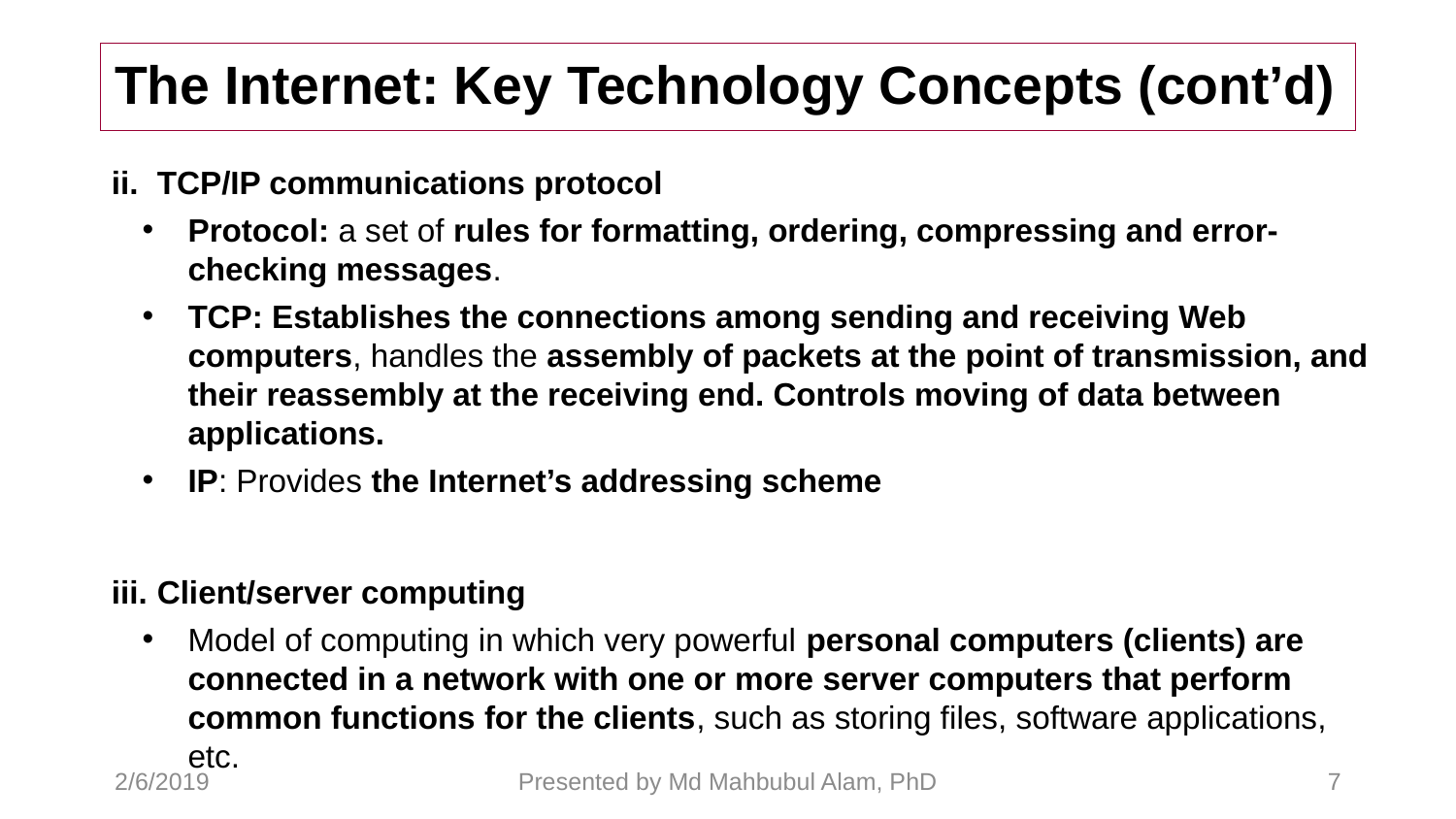

# The Internet: Key Technology Concepts (cont’d)
TCP/IP communications protocol
Protocol: a set of rules for formatting, ordering, compressing and error-checking messages.
TCP: Establishes the connections among sending and receiving Web computers, handles the assembly of packets at the point of transmission, and their reassembly at the receiving end. Controls moving of data between applications.
IP: Provides the Internet’s addressing scheme

Client/server computing
Model of computing in which very powerful personal computers (clients) are connected in a network with one or more server computers that perform common functions for the clients, such as storing files, software applications, etc.

2/6/2019
Presented by Md Mahbubul Alam, PhD
7